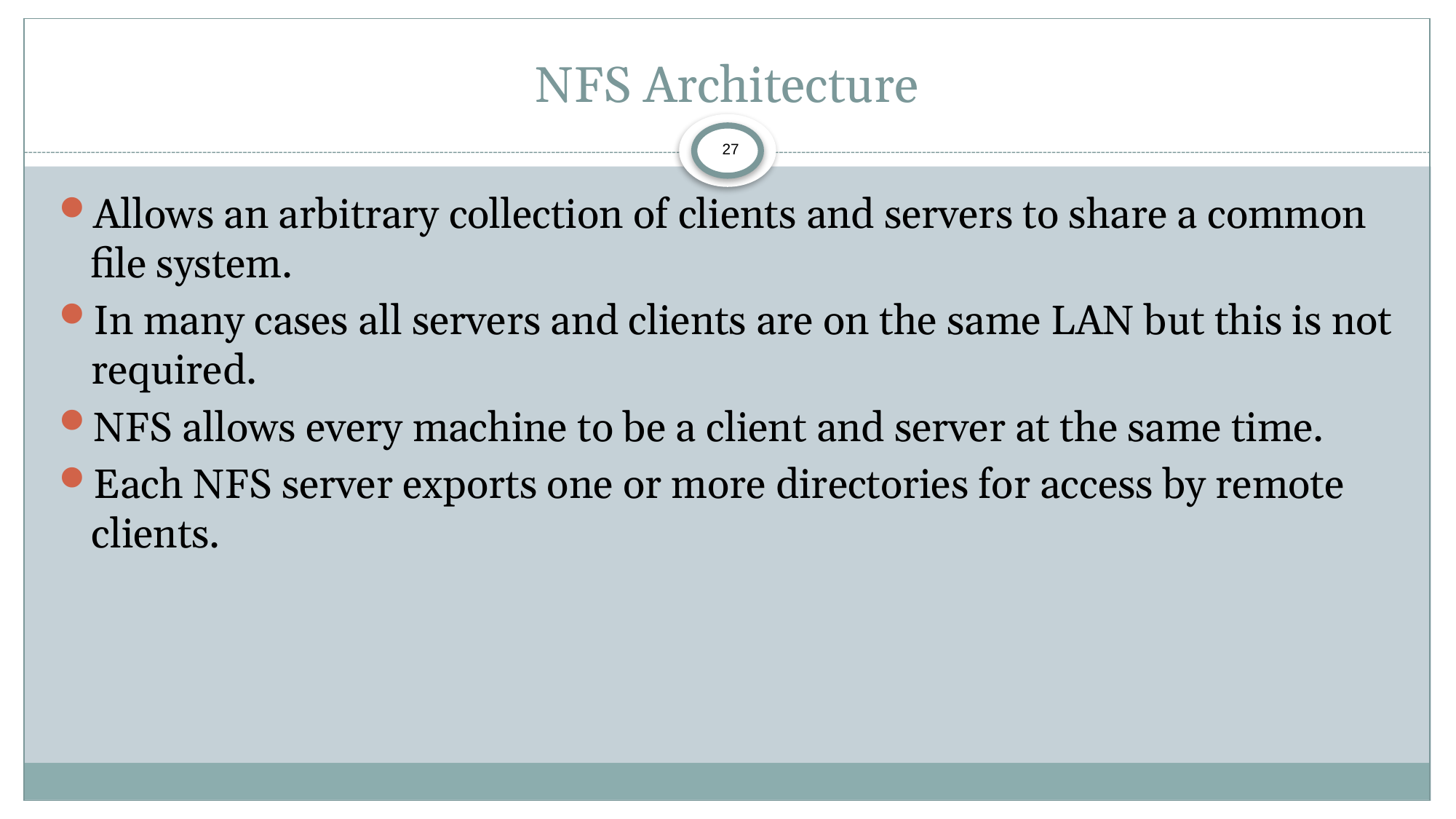

# NFS Architecture
27
Allows an arbitrary collection of clients and servers to share a common file system.
In many cases all servers and clients are on the same LAN but this is not required.
NFS allows every machine to be a client and server at the same time.
Each NFS server exports one or more directories for access by remote clients.